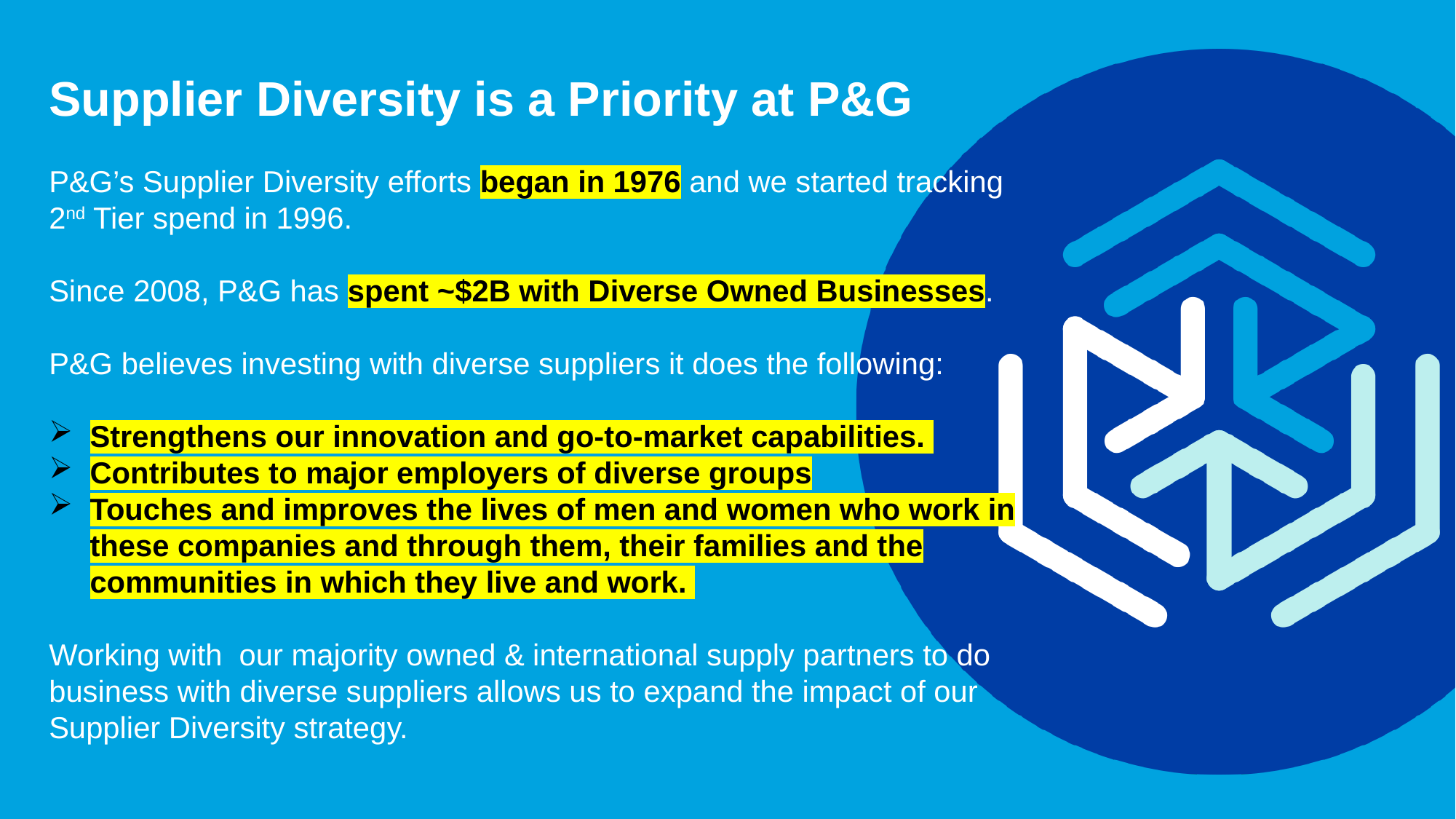

Supplier Diversity is a Priority at P&G

P&G’s Supplier Diversity efforts began in 1976 and we started tracking 2nd Tier spend in 1996.

Since 2008, P&G has spent ~$2B with Diverse Owned Businesses.

P&G believes investing with diverse suppliers it does the following:

Strengthens our innovation and go-to-market capabilities.
Contributes to major employers of diverse groups
Touches and improves the lives of men and women who work in these companies and through them, their families and the communities in which they live and work.

Working with  our majority owned & international supply partners to do business with diverse suppliers allows us to expand the impact of our Supplier Diversity strategy.